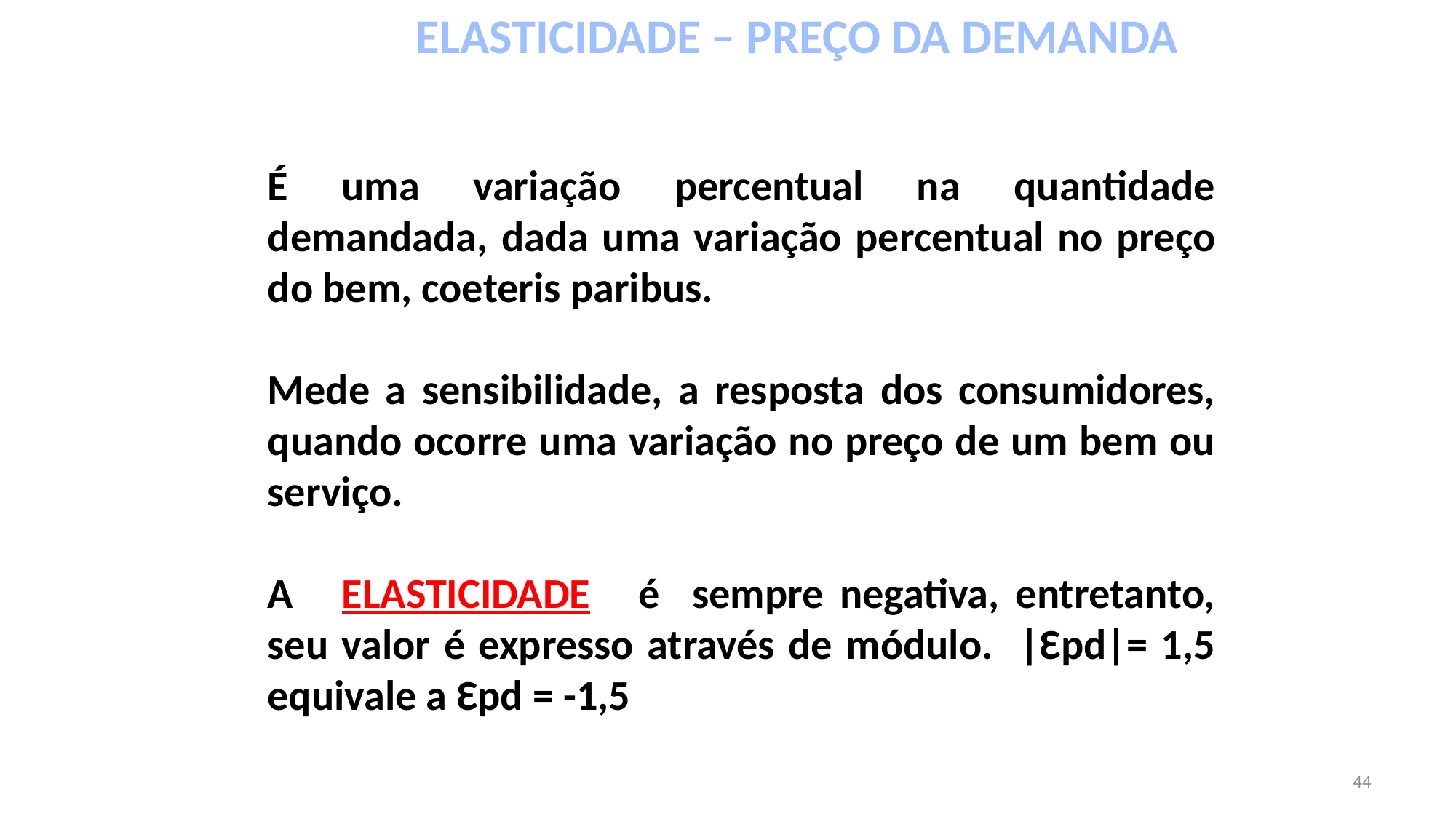

ELASTICIDADE – PREÇO DA DEMANDA

É uma variação percentual na quantidade demandada, dada uma variação percentual no preço do bem, coeteris paribus.

Mede a sensibilidade, a resposta dos consumidores, quando ocorre uma variação no preço de um bem ou serviço.

A   ELASTICIDADE   é  sempre negativa, entretanto, seu valor é expresso através de módulo.  |Ɛpd|= 1,5 equivale a Ɛpd = -1,5
44